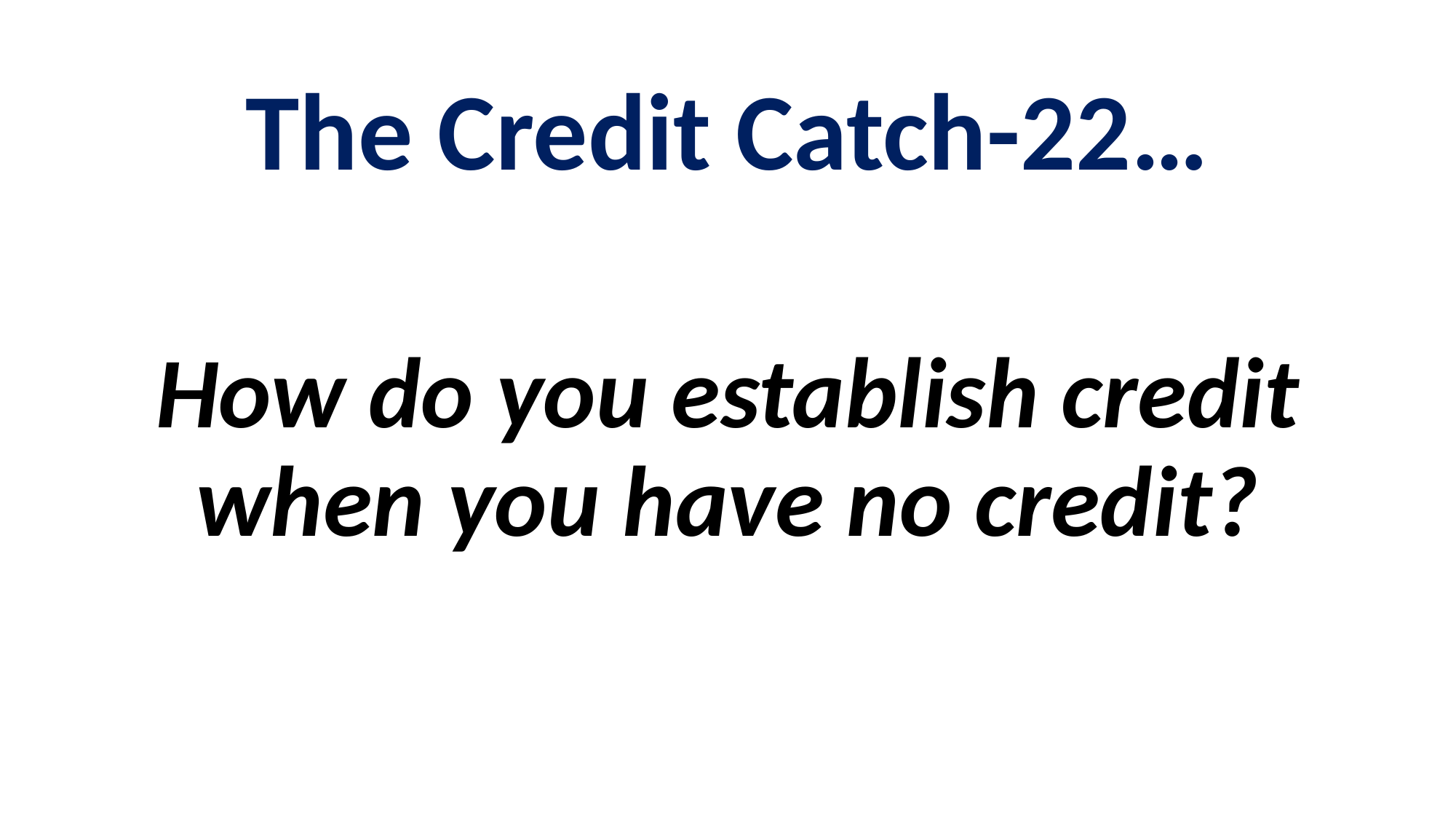

# The Credit Catch-22…
How do you establish credit when you have no credit?